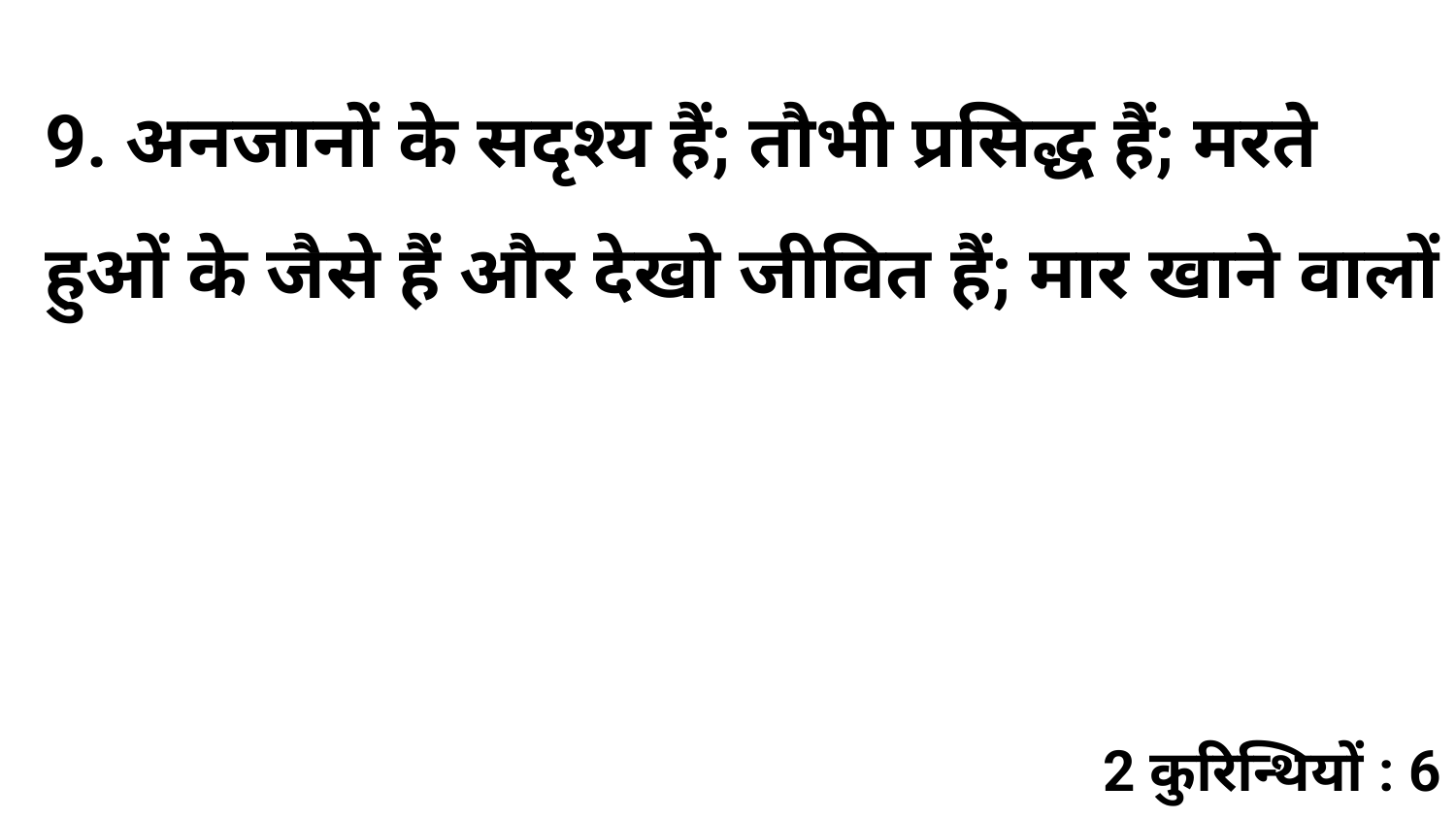

9. अनजानों के सदृश्य हैं; तौभी प्रसिद्ध हैं; मरते हुओं के जैसे हैं और देखो जीवित हैं; मार खाने वालों
2 कुरिन्थियों : 6